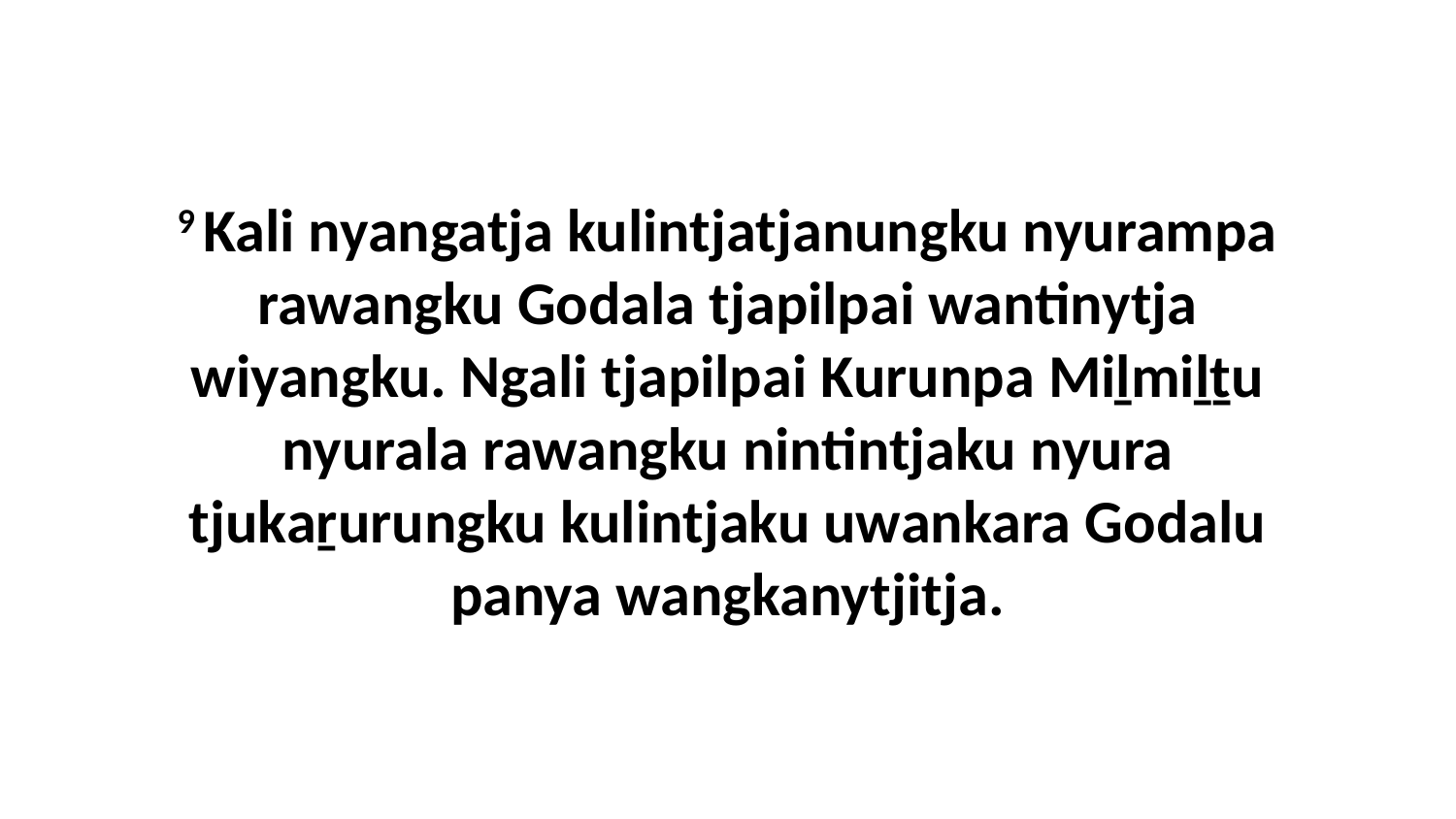

9 Kali nyangatja kulintjatjanungku nyurampa rawangku Godala tjapilpai wantinytja wiyangku. Ngali tjapilpai Kurunpa Miḻmiḻṯu nyurala rawangku nintintjaku nyura tjukaṟurungku kulintjaku uwankara Godalu panya wangkanytjitja.